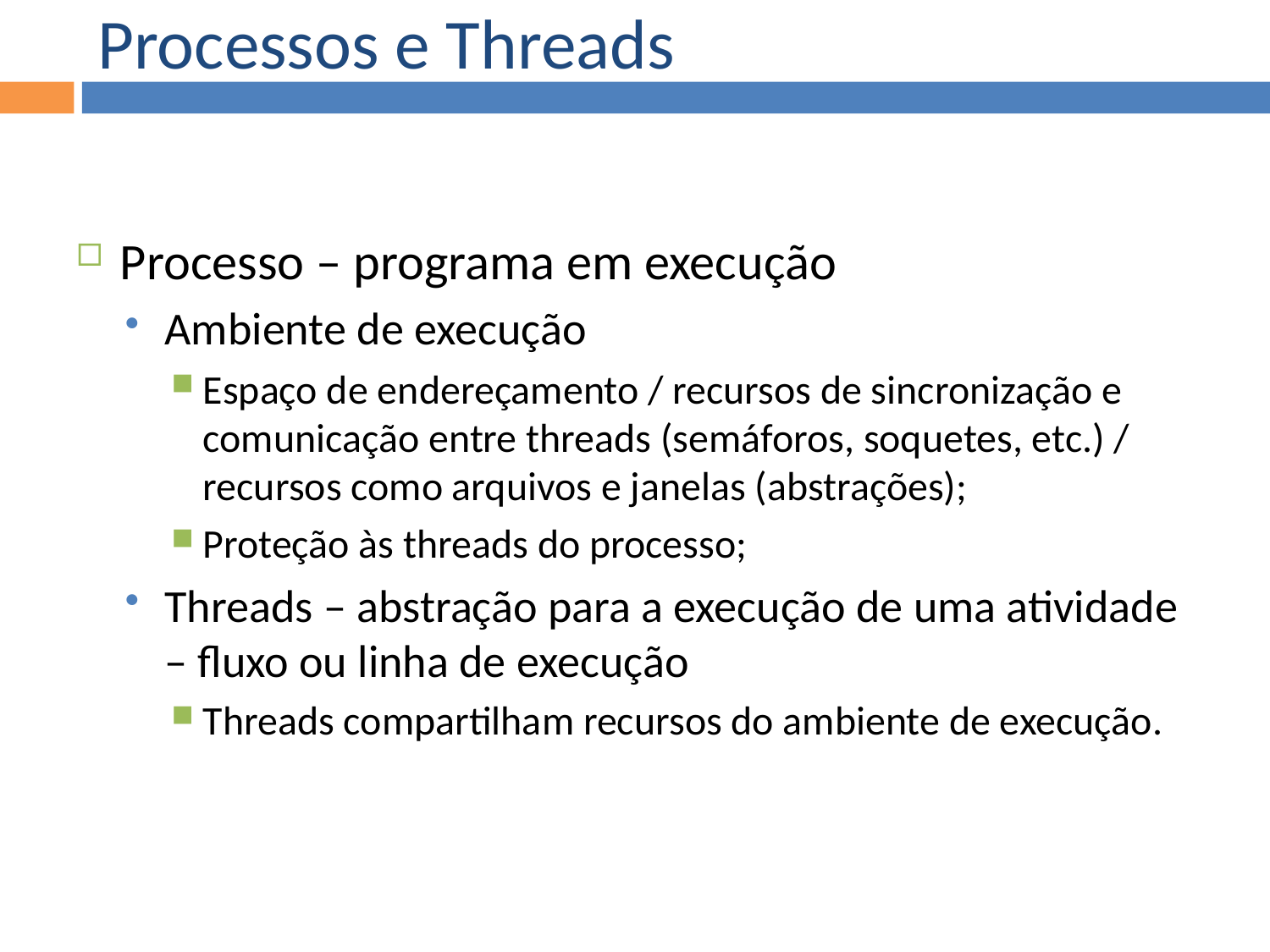

Processos e Threads
Processo – programa em execução
Ambiente de execução
Espaço de endereçamento / recursos de sincronização e comunicação entre threads (semáforos, soquetes, etc.) / recursos como arquivos e janelas (abstrações);
Proteção às threads do processo;
Threads – abstração para a execução de uma atividade – fluxo ou linha de execução
Threads compartilham recursos do ambiente de execução.